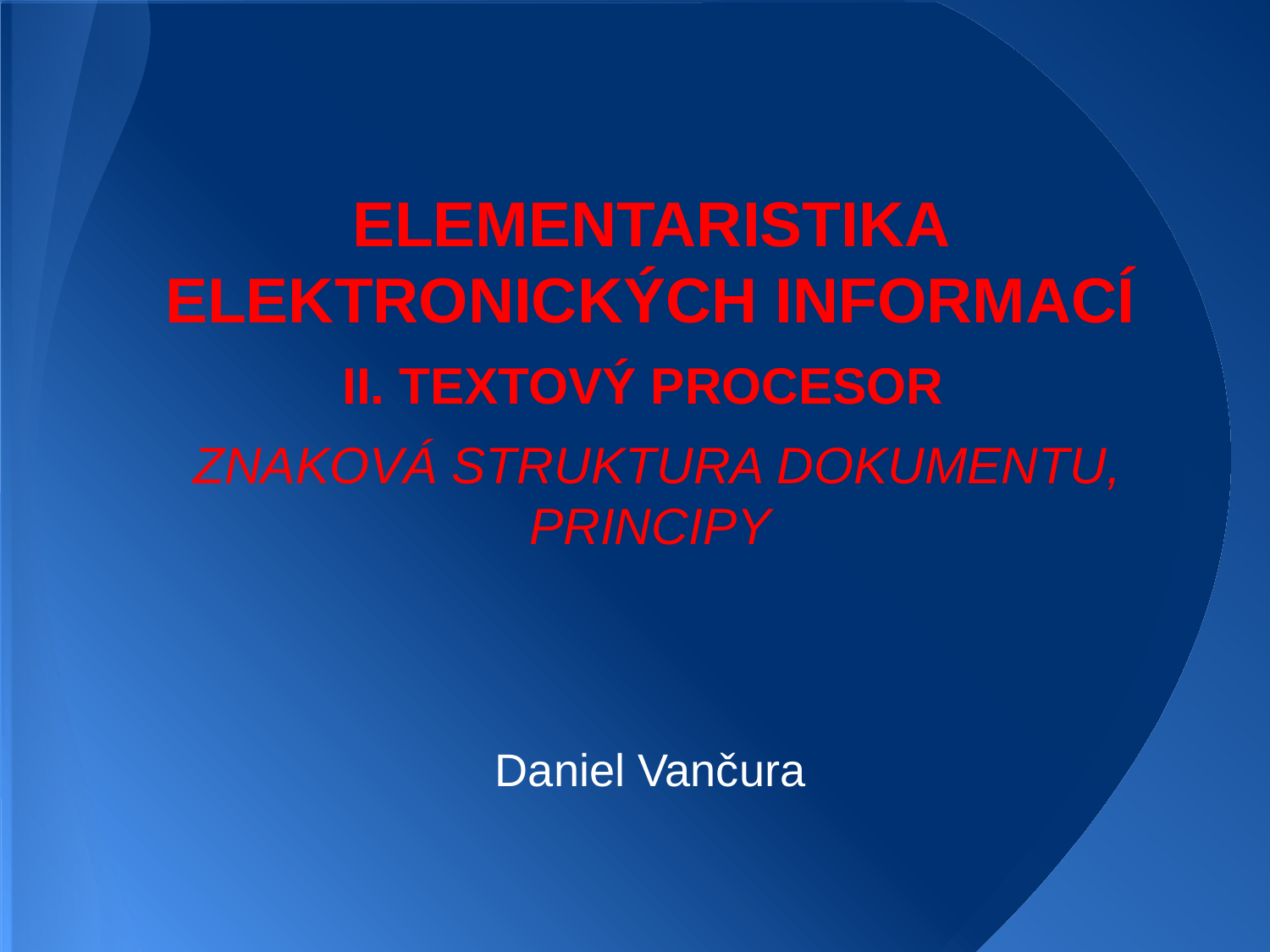

# Elementaristika elektronických informací
II. Textový procesor
 znaková struktura dokumentu, principy
Daniel Vančura